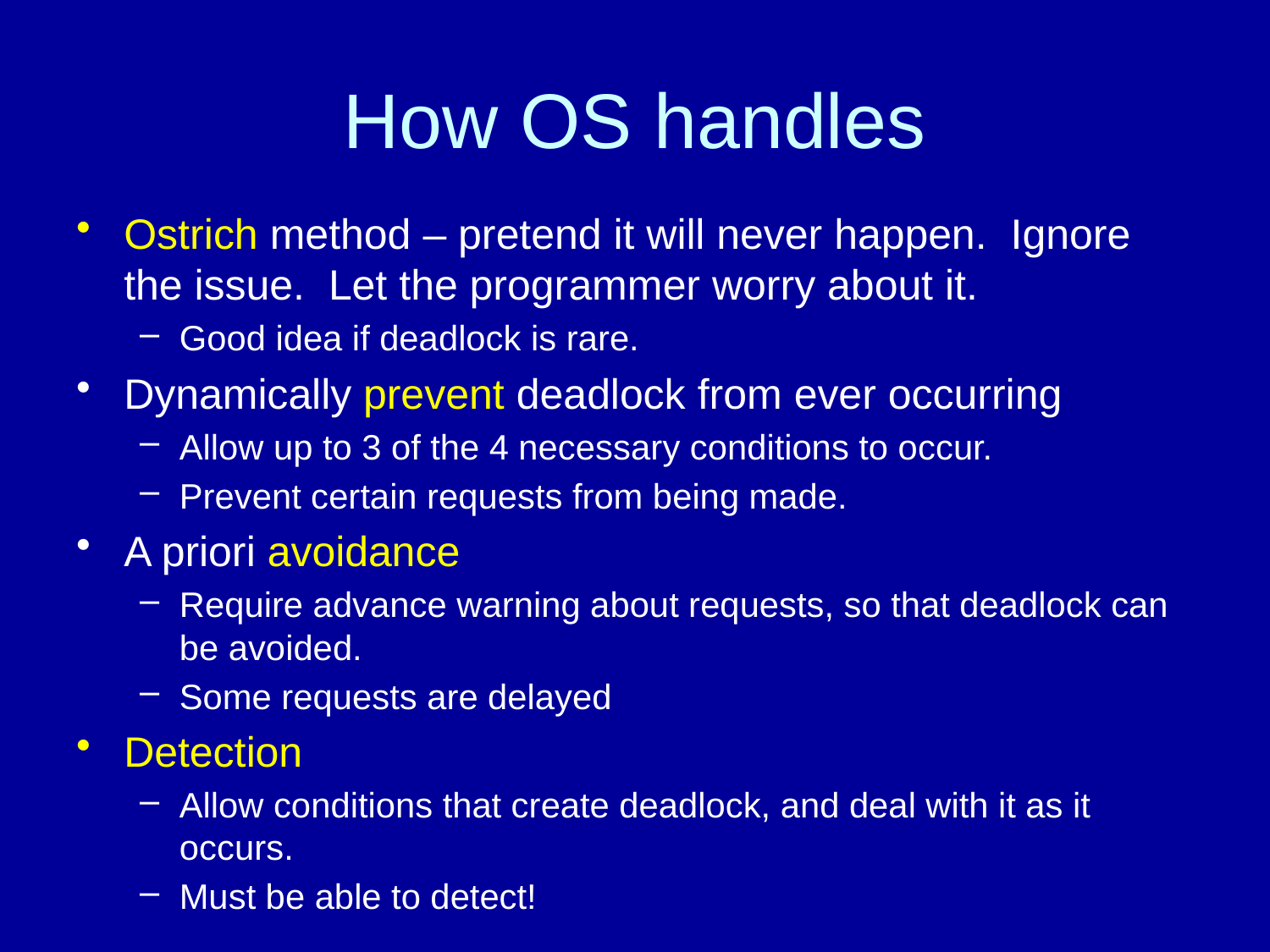

# How OS handles
Ostrich method – pretend it will never happen.  Ignore the issue.  Let the programmer worry about it.
Good idea if deadlock is rare.
Dynamically prevent deadlock from ever occurring
Allow up to 3 of the 4 necessary conditions to occur.
Prevent certain requests from being made.
A priori avoidance
Require advance warning about requests, so that deadlock can be avoided.
Some requests are delayed
Detection
Allow conditions that create deadlock, and deal with it as it occurs.
Must be able to detect!